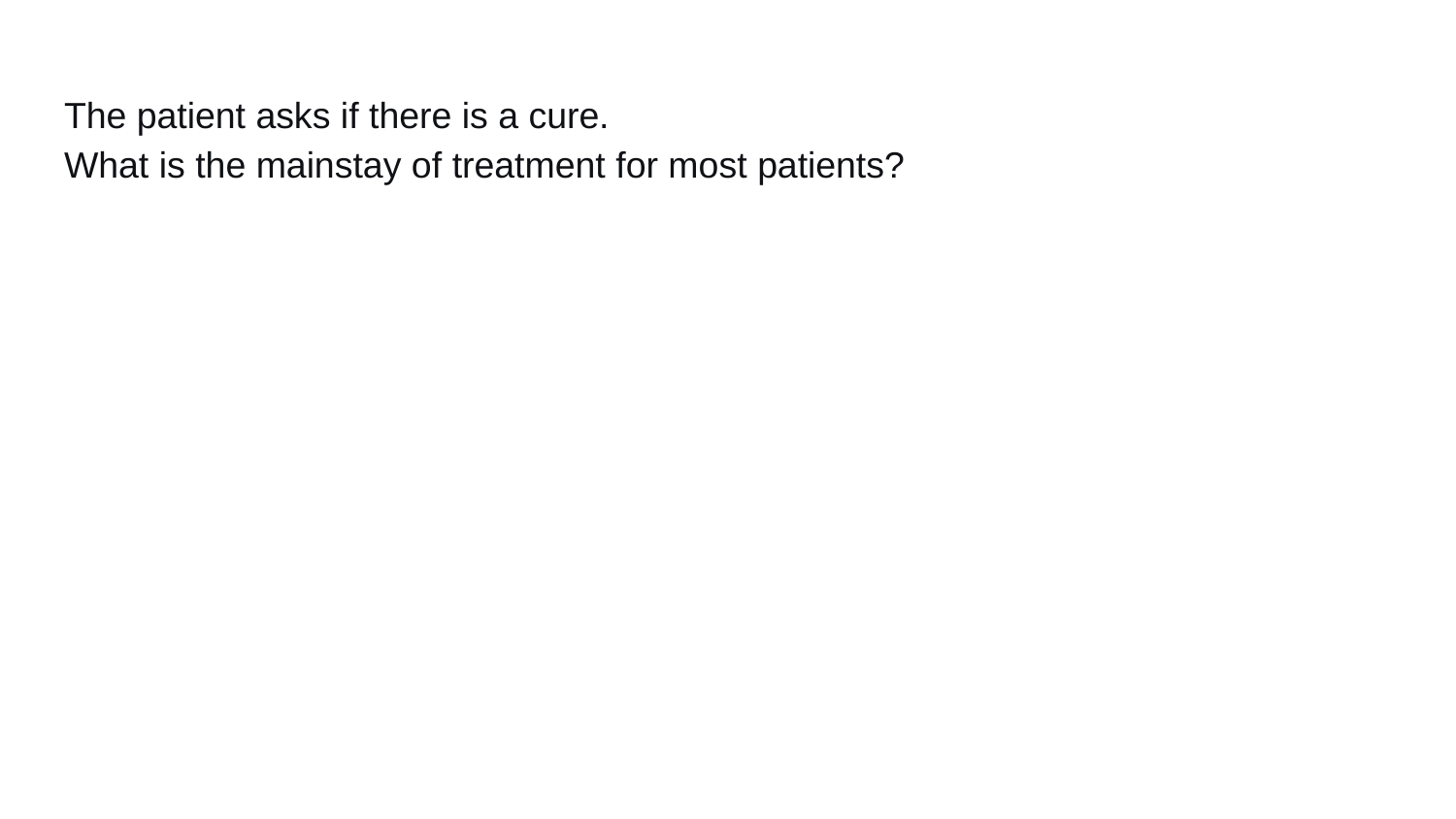

# The patient asks if there is a cure. What is the mainstay of treatment for most patients?